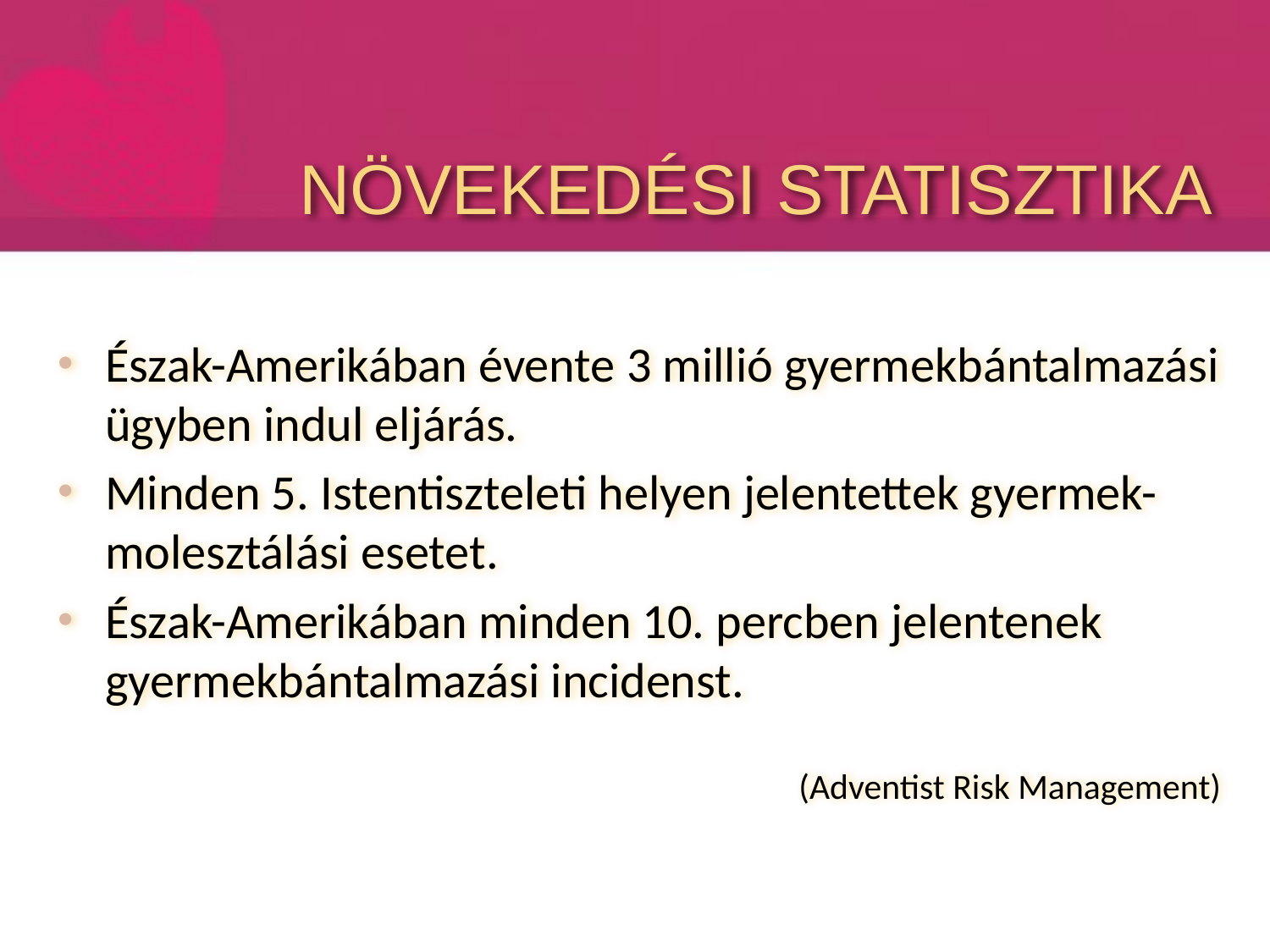

# NÖVEKEDÉSI STATISZTIKA
Észak-Amerikában évente 3 millió gyermekbántalmazási ügyben indul eljárás.
Minden 5. Istentiszteleti helyen jelentettek gyermek-molesztálási esetet.
Észak-Amerikában minden 10. percben jelentenek gyermekbántalmazási incidenst.

(Adventist Risk Management)